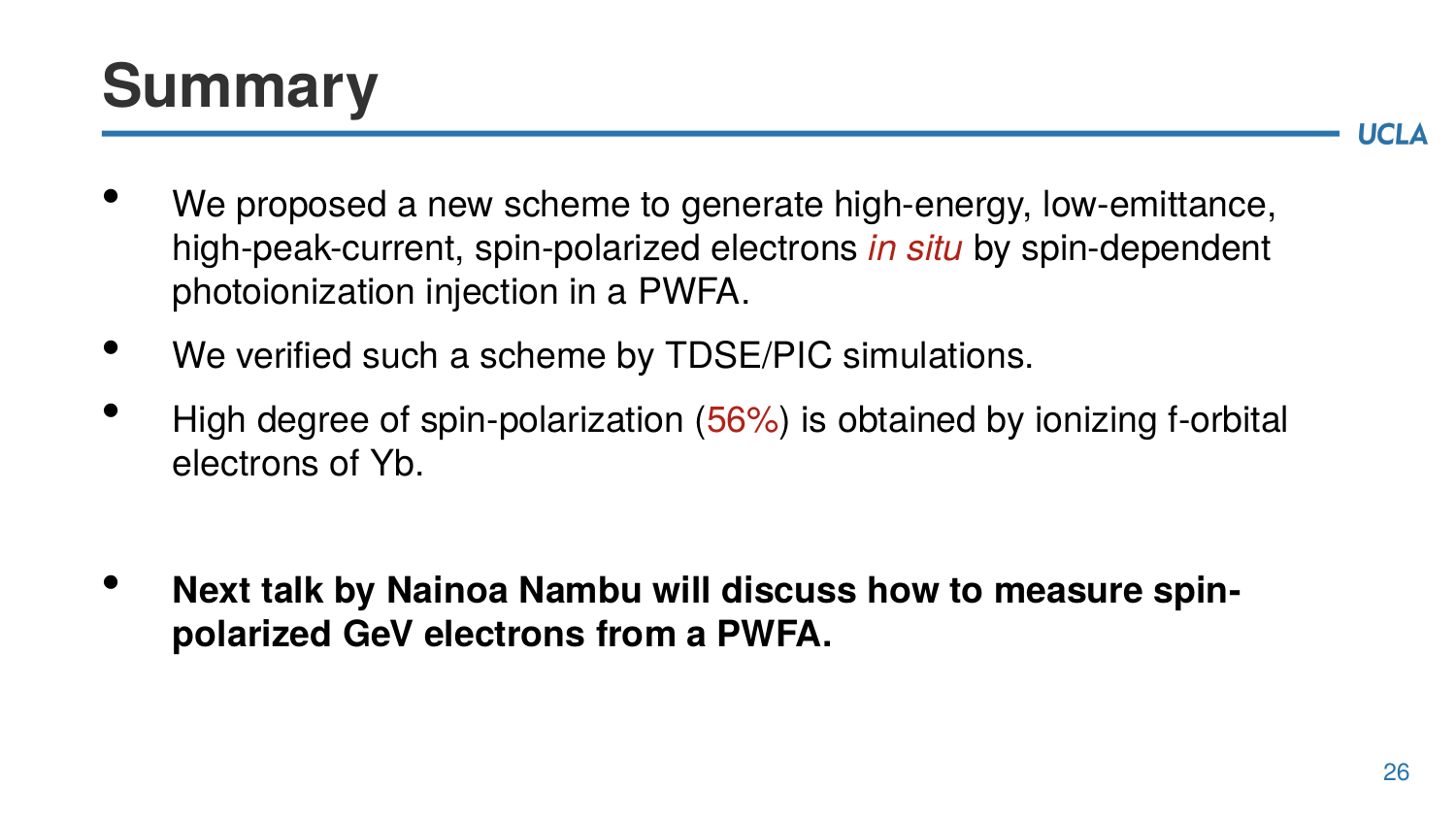

# Summary
We proposed a new scheme to generate high-energy, low-emittance, high-peak-current, spin-polarized electrons in situ by spin-dependent photoionization injection in a PWFA.
We verified such a scheme by TDSE/PIC simulations.
High degree of spin-polarization (56%) is obtained by ionizing f-orbital electrons of Yb.

Next talk by Nainoa Nambu will discuss how to measure spin-polarized GeV electrons from a PWFA.
26